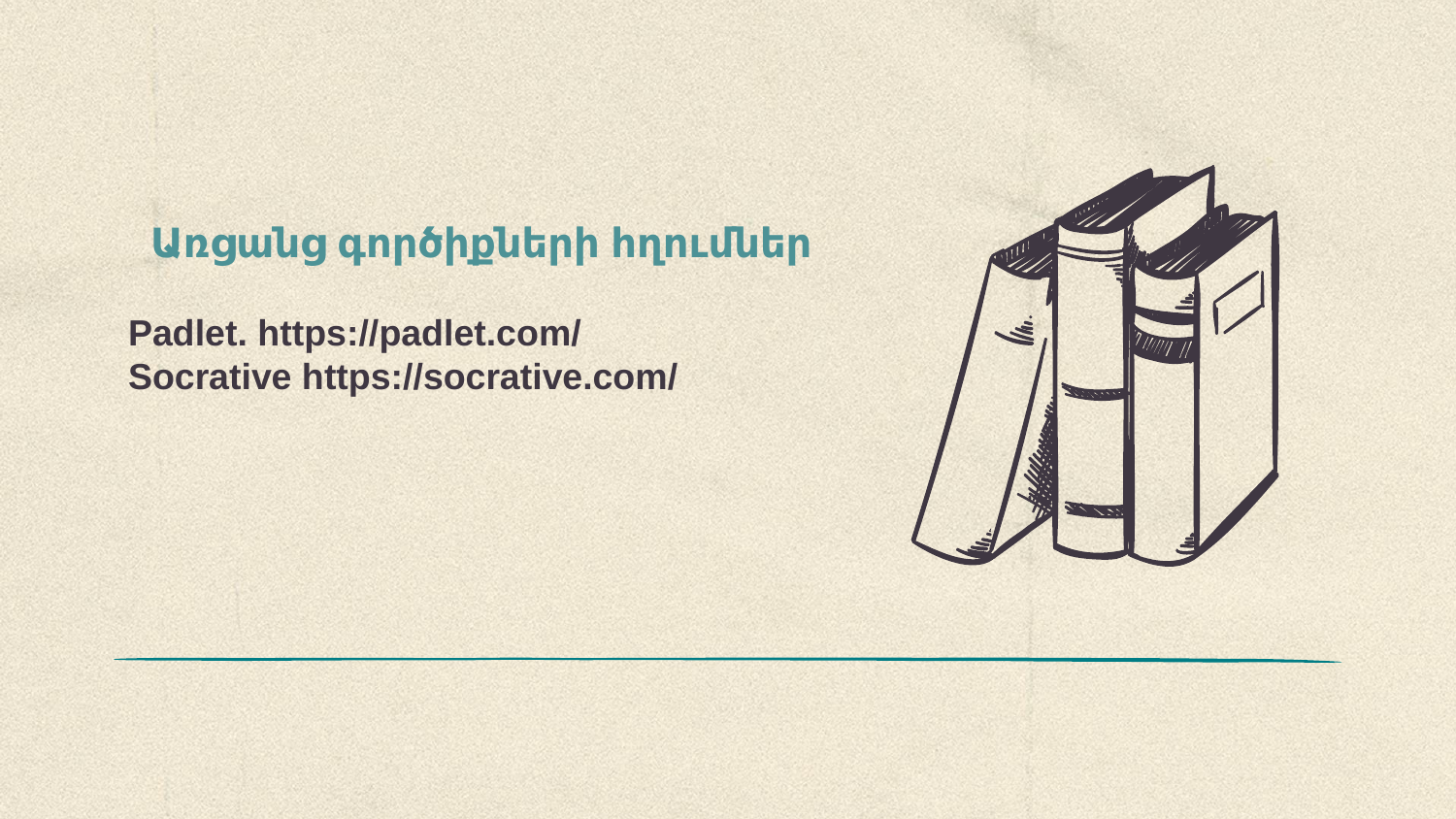

# Առցանց գործիքների հղումներ Padlet. https://padlet.com/ Socrative https://socrative.com/